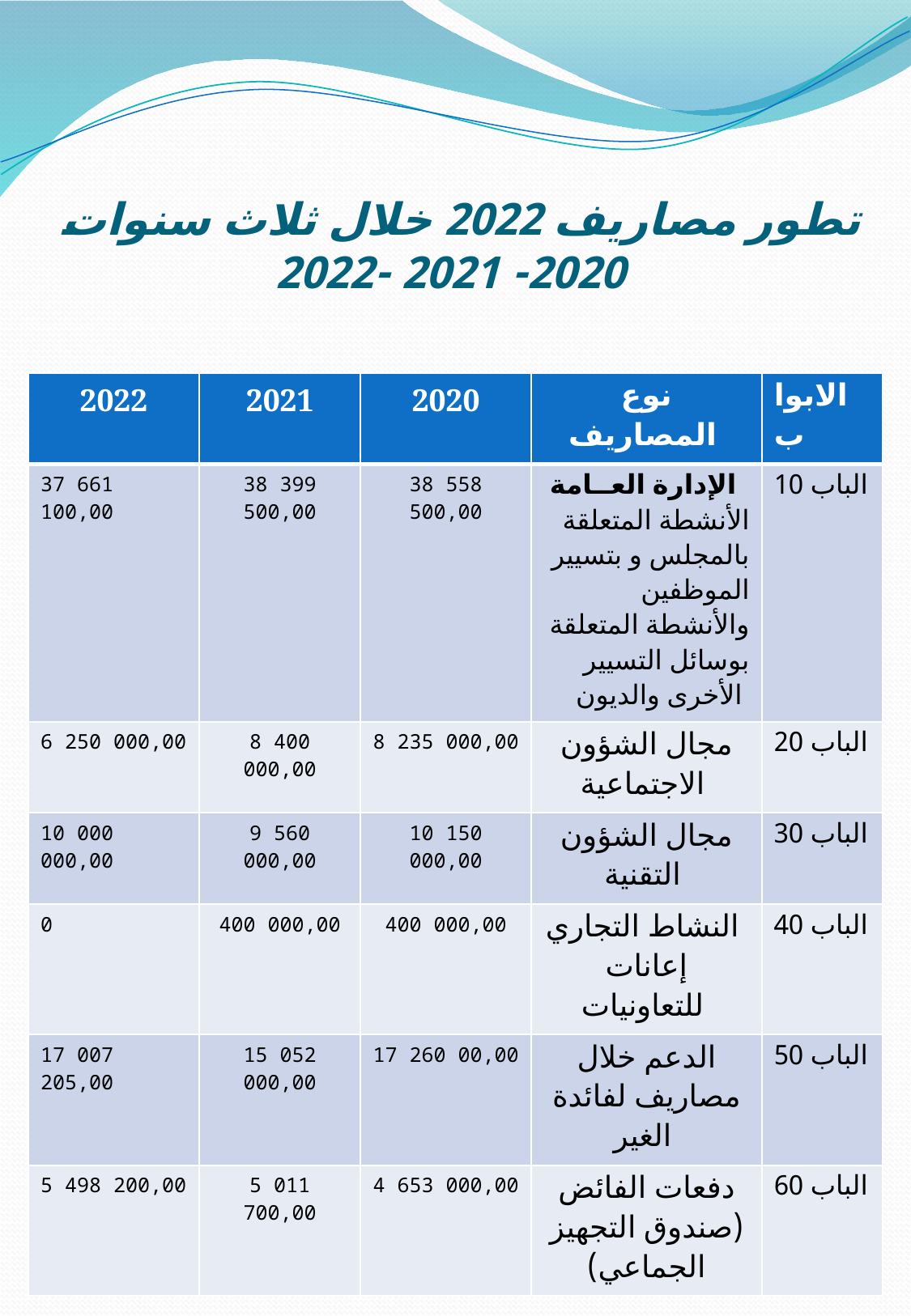

# تطور مصاريف 2022 خلال ثلاث سنوات 2020- 2021 -2022
| 2022 | 2021 | 2020 | نوع المصاريف | الابواب |
| --- | --- | --- | --- | --- |
| 37 661 100,00 | 38 399 500,00 | 38 558 500,00 | الإدارة العــامة الأنشطة المتعلقة بالمجلس و بتسيير الموظفين والأنشطة المتعلقة بوسائل التسيير الأخرى والديون | الباب 10 |
| 6 250 000,00 | 8 400 000,00 | 8 235 000,00 | مجال الشؤون الاجتماعية | الباب 20 |
| 10 000 000,00 | 9 560 000,00 | 10 150 000,00 | مجال الشؤون التقنية | الباب 30 |
| 0 | 400 000,00 | 400 000,00 | النشاط التجاري إعانات للتعاونيات | الباب 40 |
| 17 007 205,00 | 15 052 000,00 | 17 260 00,00 | الدعم خلال مصاريف لفائدة الغير | الباب 50 |
| 5 498 200,00 | 5 011 700,00 | 4 653 000,00 | دفعات الفائض (صندوق التجهيز الجماعي) | الباب 60 |
30